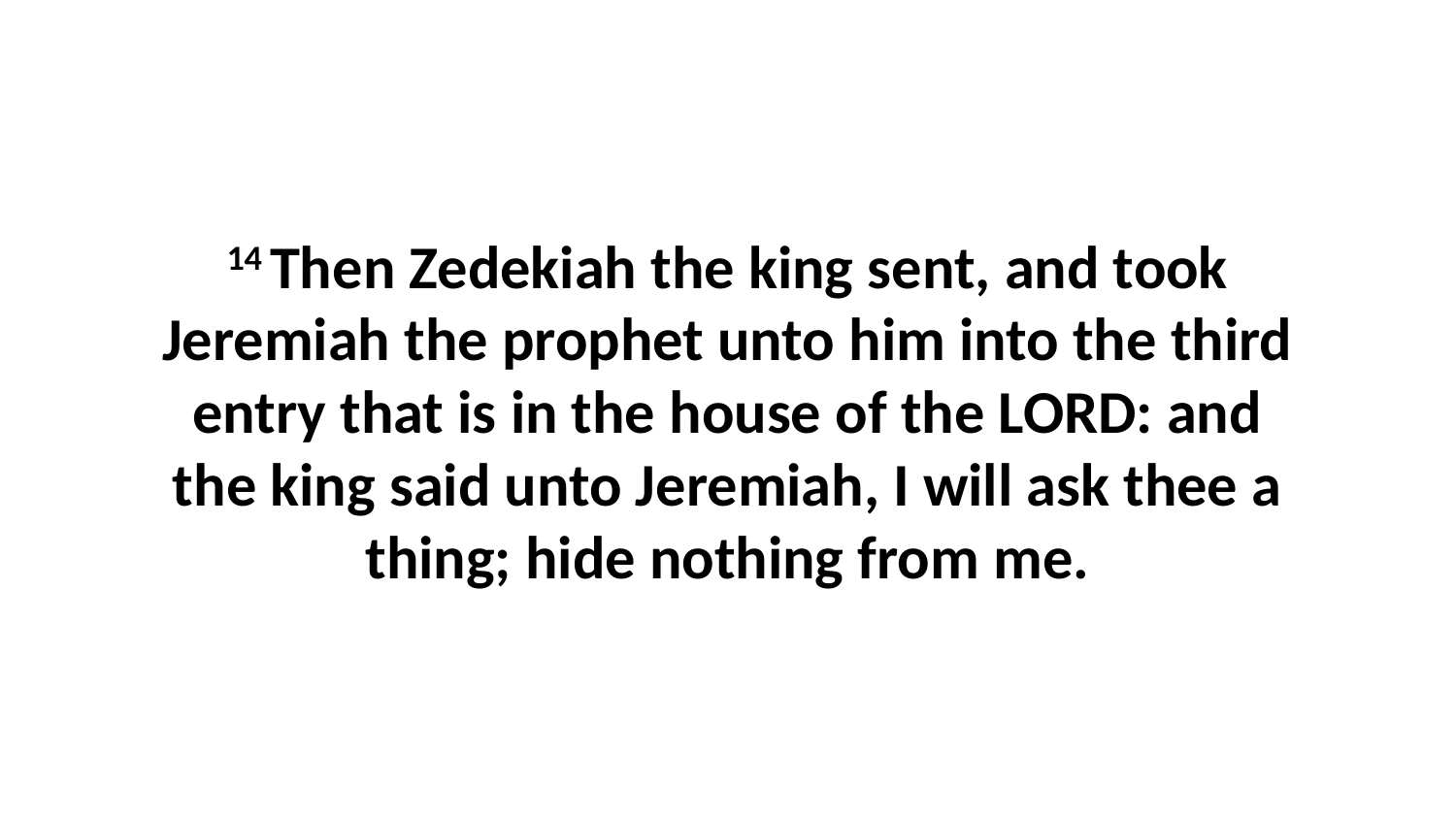

14 Then Zedekiah the king sent, and took Jeremiah the prophet unto him into the third entry that is in the house of the LORD: and the king said unto Jeremiah, I will ask thee a thing; hide nothing from me.